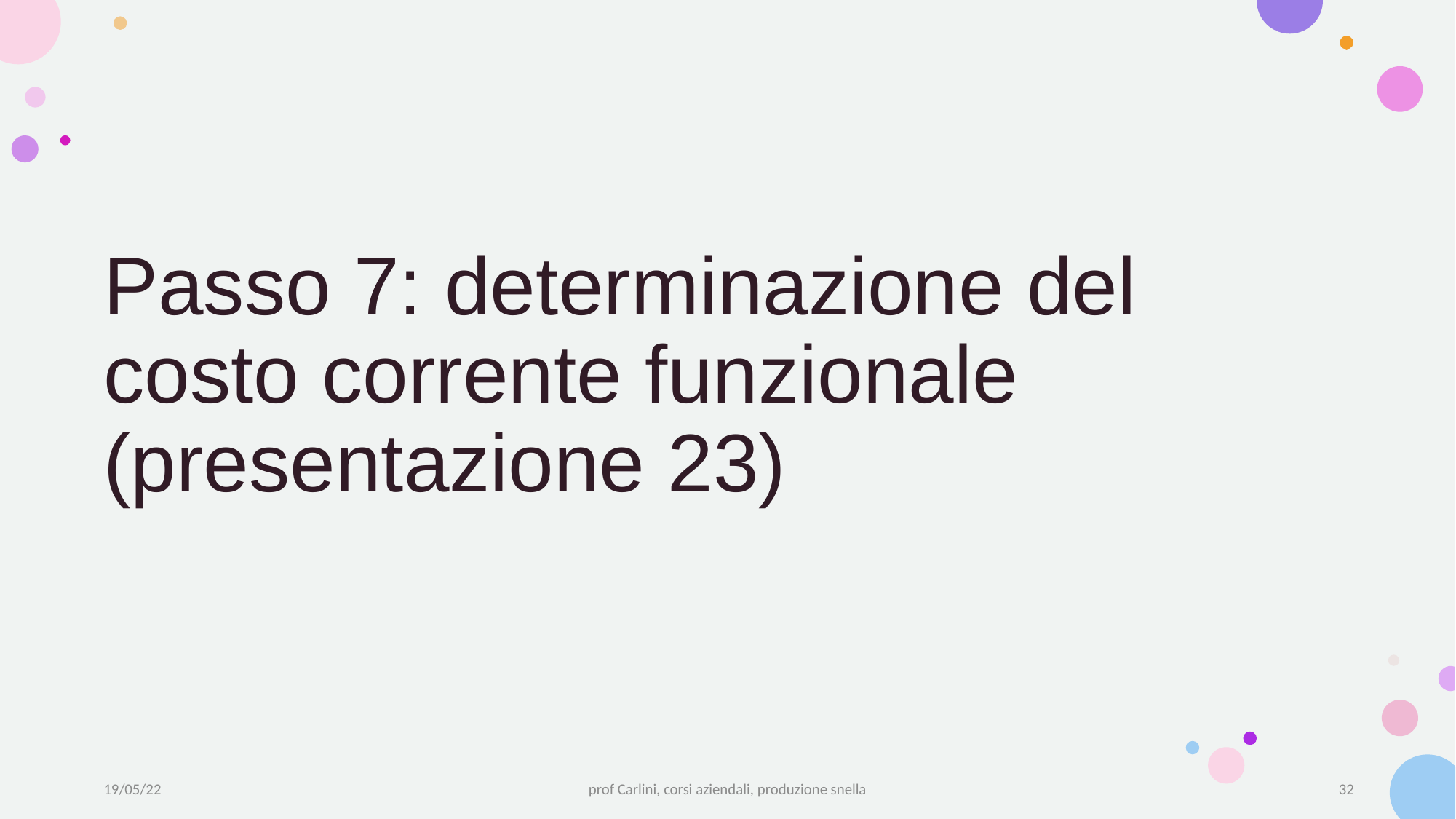

# Passo 7: determinazione del costo corrente funzionale (presentazione 23)
19/05/22
prof Carlini, corsi aziendali, produzione snella
32